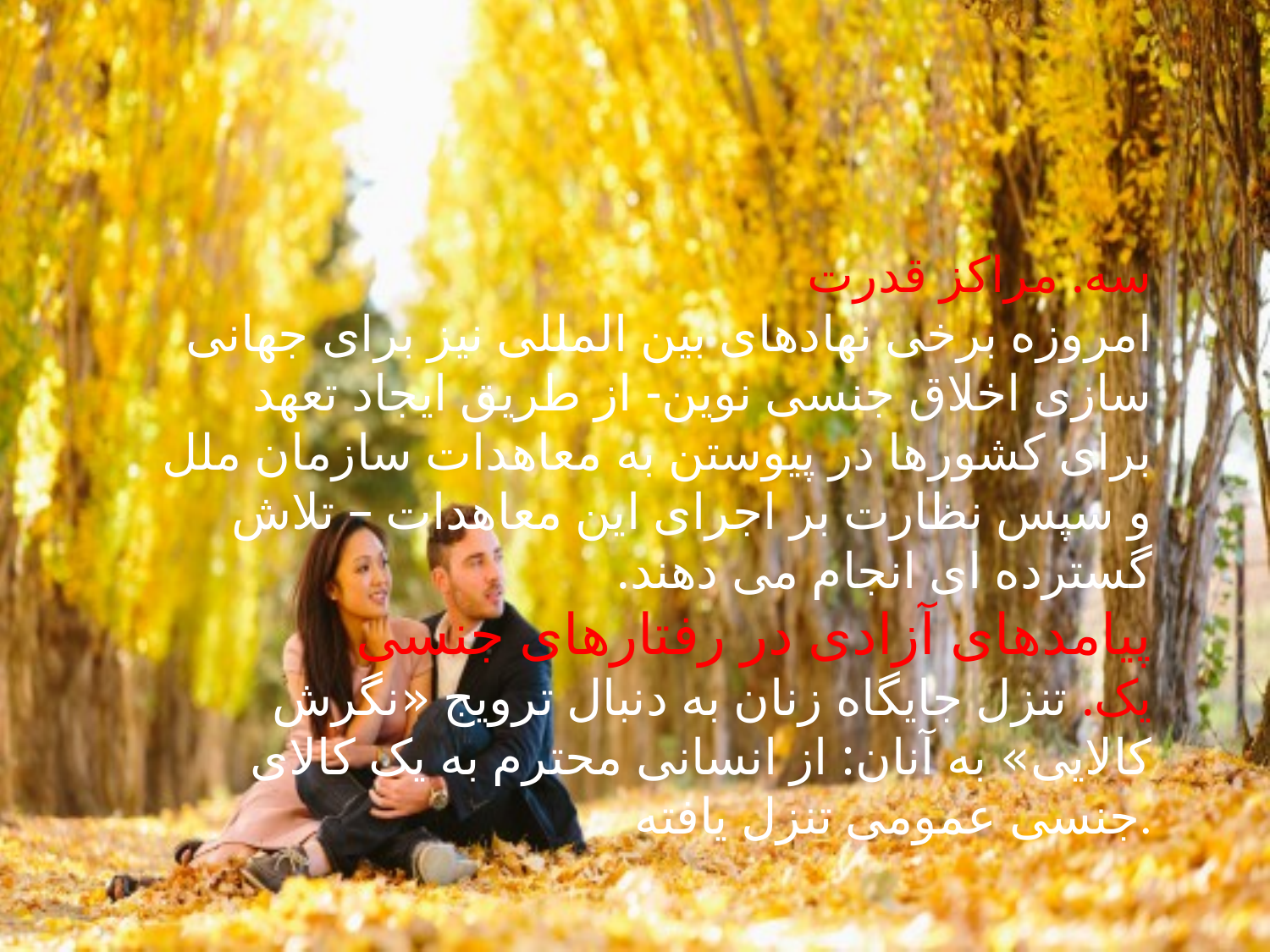

سه. مراکز قدرت
امروزه برخی نهادهای بین المللی نیز برای جهانی سازی اخلاق جنسی نوین- از طریق ایجاد تعهد برای کشورها در پیوستن به معاهدات سازمان ملل و سپس نظارت بر اجرای این معاهدات – تلاش گسترده ای انجام می دهند.
پیامدهای آزادی در رفتارهای جنسی
یک. تنزل جایگاه زنان به دنبال ترویج «نگرش کالایی» به آنان: از انسانی محترم به یک کالای جنسی عمومی تنزل یافته.